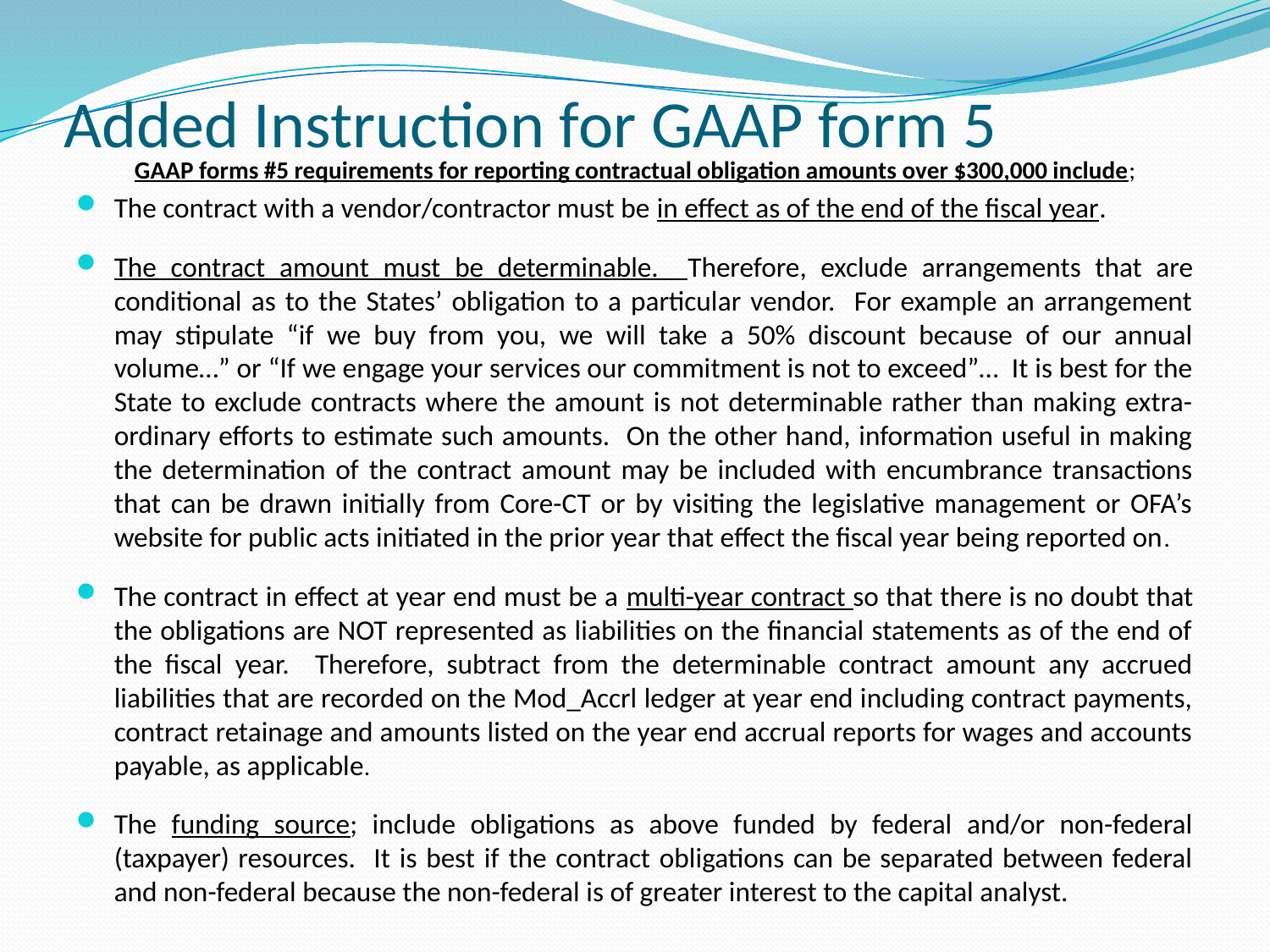

# Added Instruction for GAAP form 5
GAAP forms #5 requirements for reporting contractual obligation amounts over $300,000 include;
The contract with a vendor/contractor must be in effect as of the end of the fiscal year.

The contract amount must be determinable.  Therefore, exclude arrangements that are conditional as to the States’ obligation to a particular vendor.  For example an arrangement may stipulate “if we buy from you, we will take a 50% discount because of our annual volume…” or “If we engage your services our commitment is not to exceed”…  It is best for the State to exclude contracts where the amount is not determinable rather than making extra-ordinary efforts to estimate such amounts.  On the other hand, information useful in making the determination of the contract amount may be included with encumbrance transactions that can be drawn initially from Core-CT or by visiting the legislative management or OFA’s website for public acts initiated in the prior year that effect the fiscal year being reported on.

The contract in effect at year end must be a multi-year contract so that there is no doubt that the obligations are NOT represented as liabilities on the financial statements as of the end of the fiscal year.  Therefore, subtract from the determinable contract amount any accrued liabilities that are recorded on the Mod_Accrl ledger at year end including contract payments, contract retainage and amounts listed on the year end accrual reports for wages and accounts payable, as applicable.

The funding source; include obligations as above funded by federal and/or non-federal (taxpayer) resources.  It is best if the contract obligations can be separated between federal and non-federal because the non-federal is of greater interest to the capital analyst.